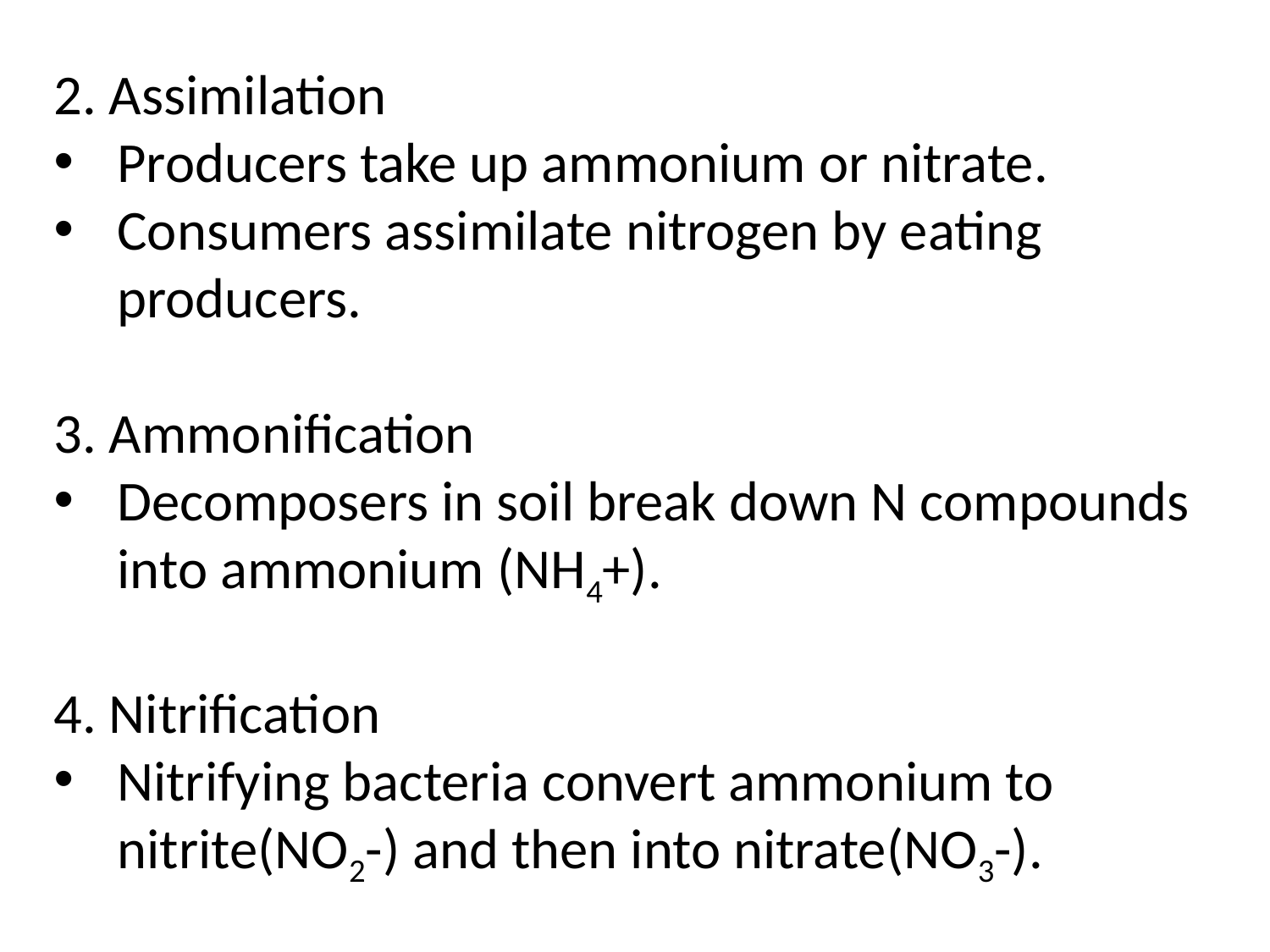

2. Assimilation
Producers take up ammonium or nitrate.
Consumers assimilate nitrogen by eating producers.

3. Ammonification
Decomposers in soil break down N compounds into ammonium (NH4+).

4. Nitrification
Nitrifying bacteria convert ammonium to nitrite(NO2-) and then into nitrate(NO3-).